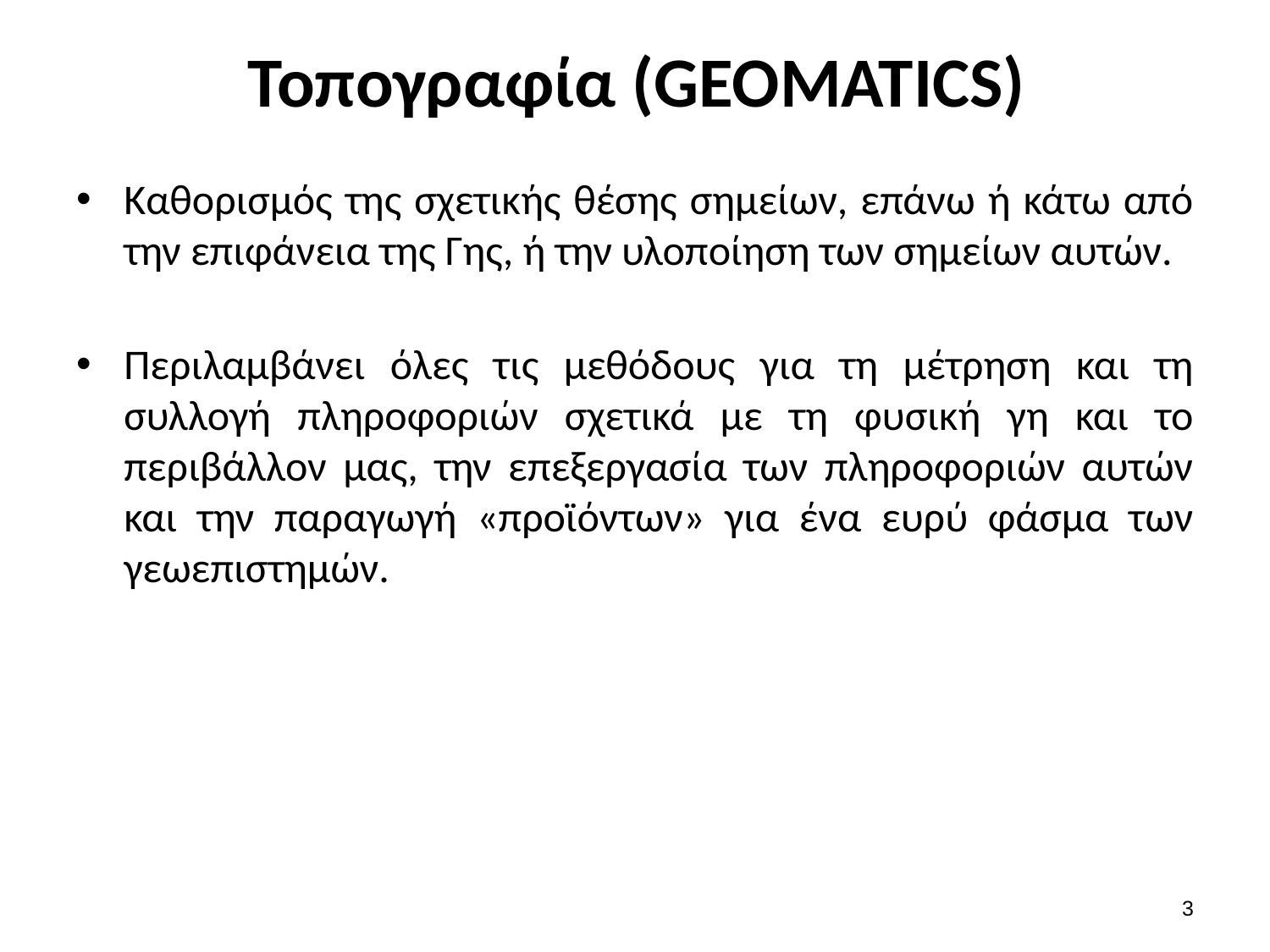

# Τοπογραφία (GEOMATICS)
Καθορισμός της σχετικής θέσης σημείων, επάνω ή κάτω από την επιφάνεια της Γης, ή την υλοποίηση των σημείων αυτών.
Περιλαμβάνει όλες τις μεθόδους για τη μέτρηση και τη συλλογή πληροφοριών σχετικά με τη φυσική γη και το περιβάλλον μας, την επεξεργασία των πληροφοριών αυτών και την παραγωγή «προϊόντων» για ένα ευρύ φάσμα των γεωεπιστημών.
3